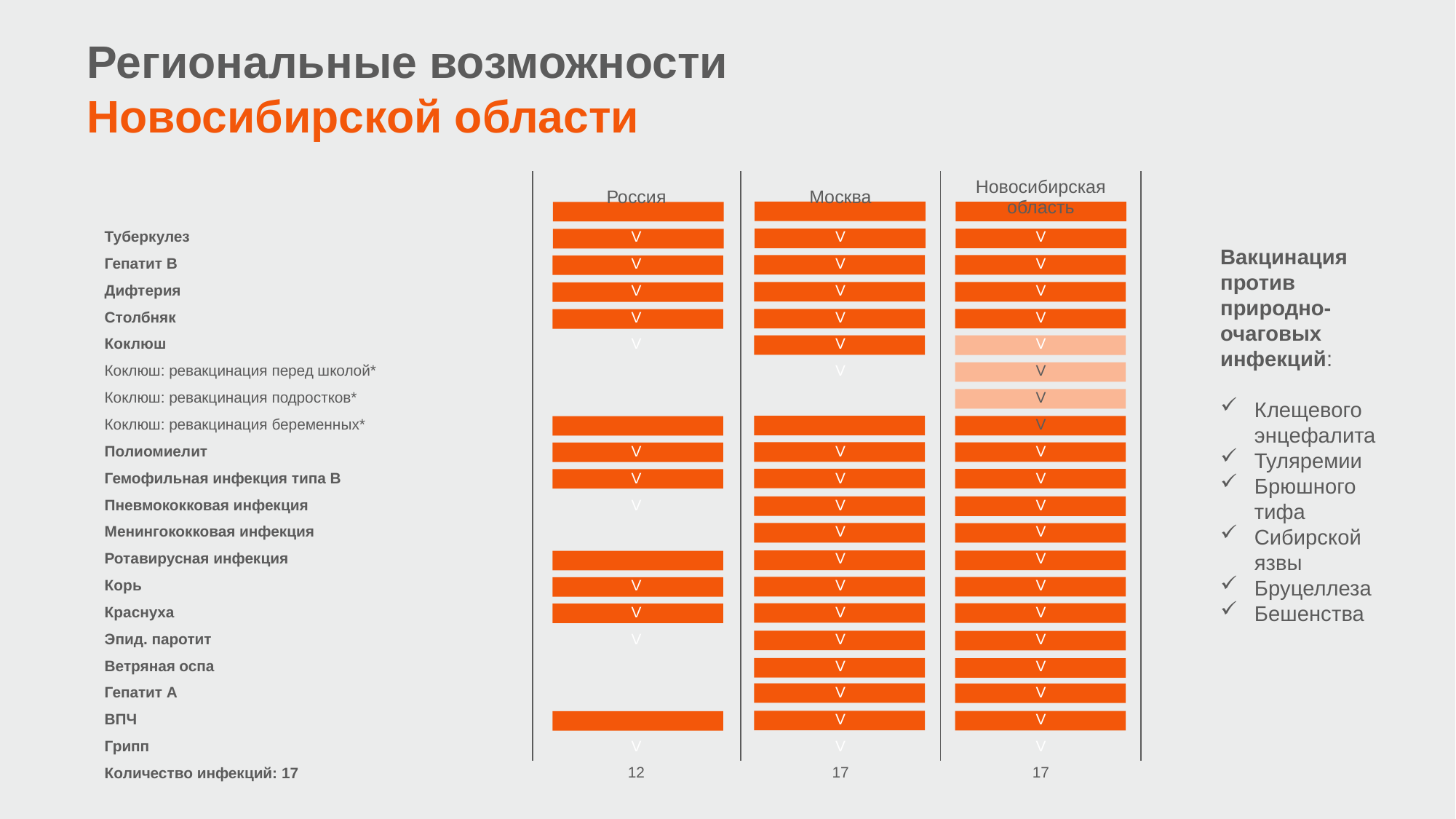

Региональные возможности Новосибирской области

|  | Россия | Москва | Новосибирская область |
| --- | --- | --- | --- |
| Туберкулез | V | V | V |
| Гепатит В | V | V | V |
| Дифтерия | V | V | V |
| Столбняк | V | V | V |
| Коклюш | V | V | V |
| Коклюш: ревакцинация перед школой\* |  | V | V |
| Коклюш: ревакцинация подростков\* |  |  | V |
| Коклюш: ревакцинация беременных\* |  |  | V |
| Полиомиелит | V | V | V |
| Гемофильная инфекция типа В | V | V | V |
| Пневмококковая инфекция | V | V | V |
| Менингококковая инфекция |  | V | V |
| Ротавирусная инфекция |  | V | V |
| Корь | V | V | V |
| Краснуха | V | V | V |
| Эпид. паротит | V | V | V |
| Ветряная оспа |  | V | V |
| Гепатит А |  | V | V |
| ВПЧ |  | V | V |
| Грипп | V | V | V |
| Количество инфекций: 17 | 12 | 17 | 17 |

Вакцинация против природно-очаговых инфекций:

Клещевого энцефалита
Туляремии
Брюшного тифа
Сибирской язвы
Бруцеллеза
Бешенства